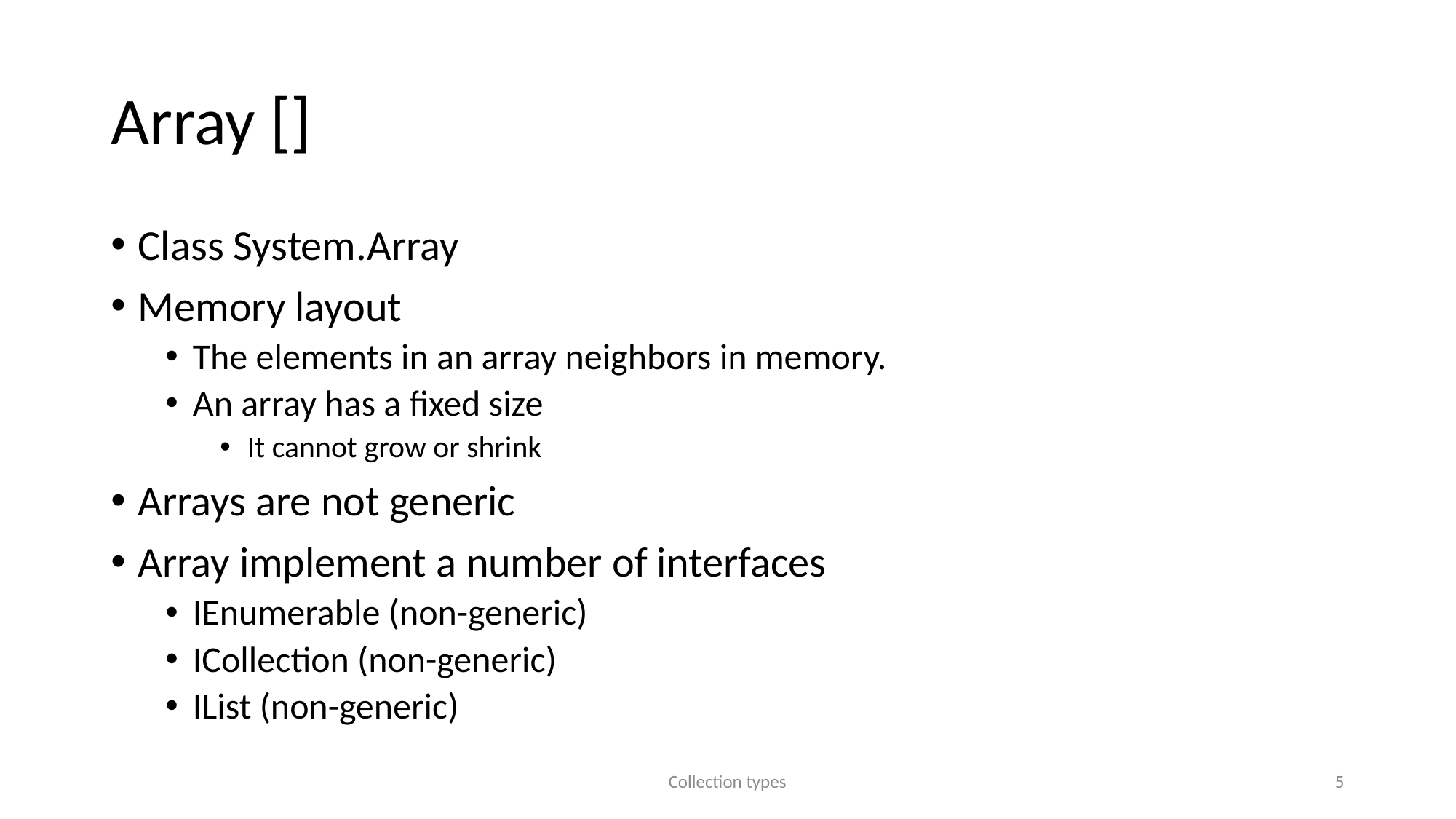

# Array []
Class System.Array
Memory layout
The elements in an array neighbors in memory.
An array has a fixed size
It cannot grow or shrink
Arrays are not generic
Array implement a number of interfaces
IEnumerable (non-generic)
ICollection (non-generic)
IList (non-generic)

Collection types
5